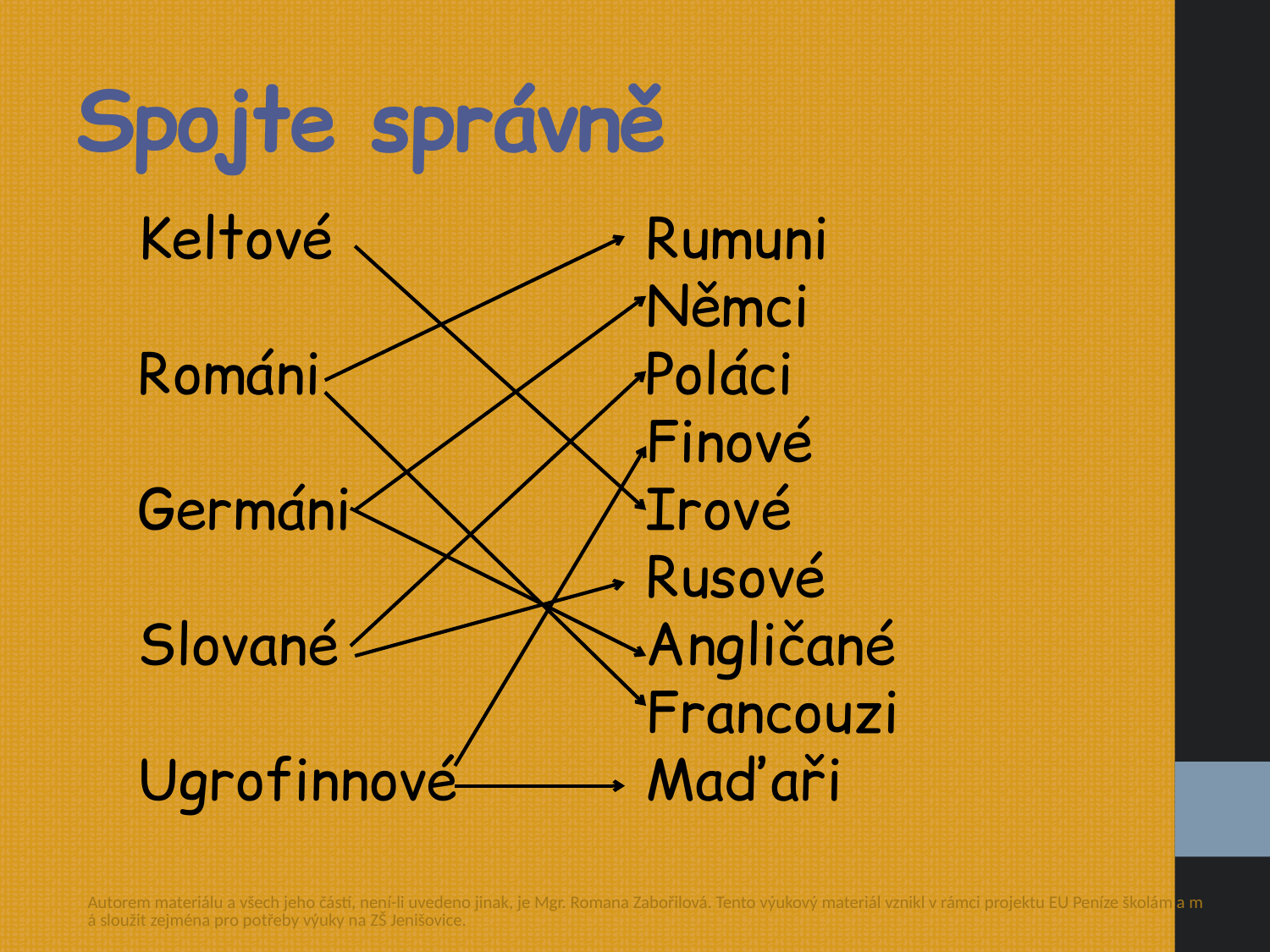

# Spojte správně
Keltové			Rumuni
				Němci
Románi			Poláci
				Finové
Germáni			Irové
				Rusové
Slované			Angličané
				Francouzi
Ugrofinnové		Maďaři
Autorem materiálu a všech jeho částí, není-li uvedeno jinak, je Mgr. Romana Zabořilová. Tento výukový materiál vznikl v rámci projektu EU Peníze školám a má sloužit zejména pro potřeby výuky na ZŠ Jenišovice.